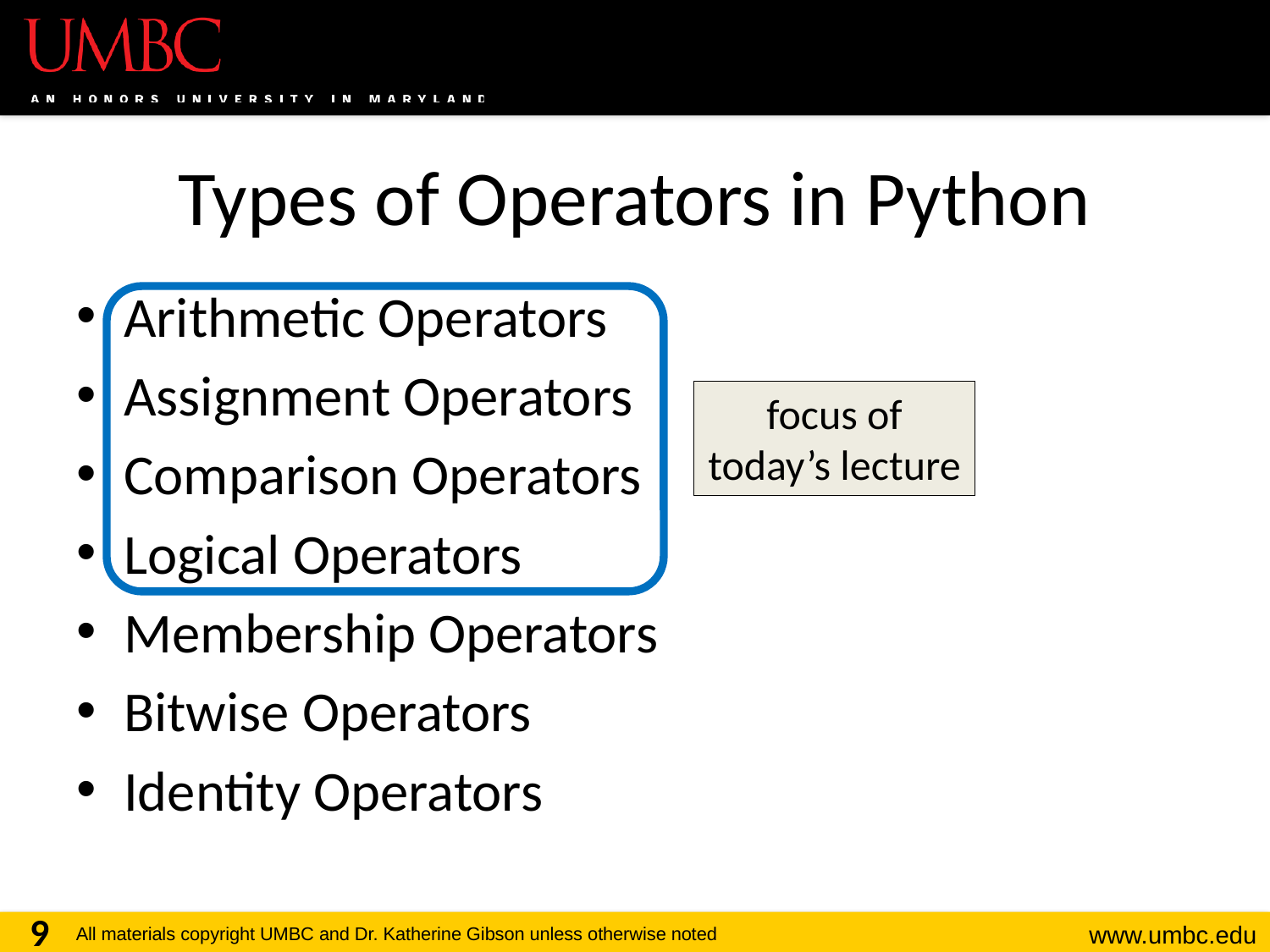

# Types of Operators in Python
Arithmetic Operators
Assignment Operators
Comparison Operators
Logical Operators
Membership Operators
Bitwise Operators
Identity Operators

focus of today’s lecture
9